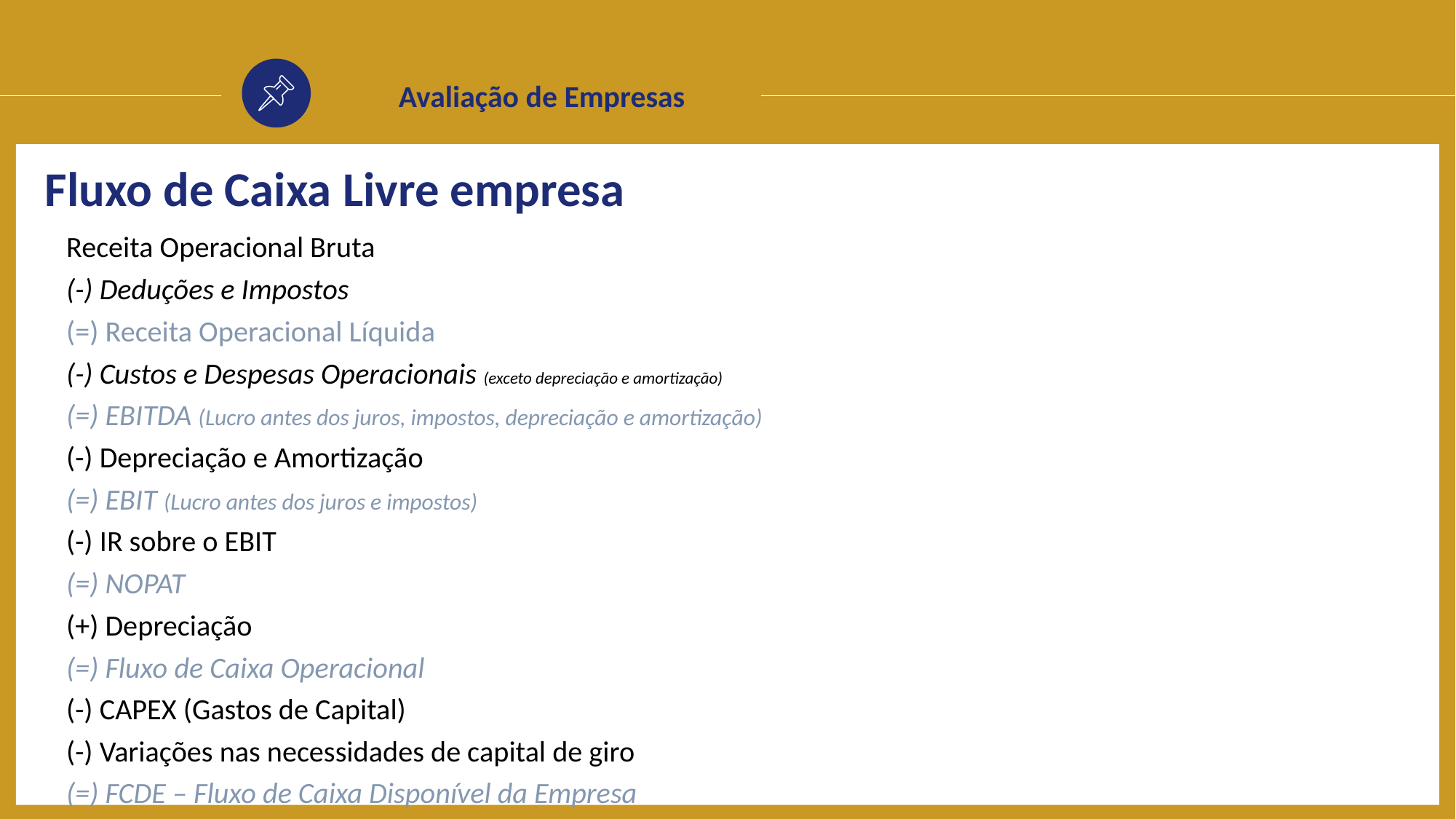

Avaliação de Empresas
Fluxo de Caixa Livre empresa

Receita Operacional Bruta
(-) Deduções e Impostos
(=) Receita Operacional Líquida
(-) Custos e Despesas Operacionais (exceto depreciação e amortização)
(=) EBITDA (Lucro antes dos juros, impostos, depreciação e amortização)
(-) Depreciação e Amortização
(=) EBIT (Lucro antes dos juros e impostos)
(-) IR sobre o EBIT
(=) NOPAT
(+) Depreciação
(=) Fluxo de Caixa Operacional
(-) CAPEX (Gastos de Capital)
(-) Variações nas necessidades de capital de giro
(=) FCDE – Fluxo de Caixa Disponível da Empresa